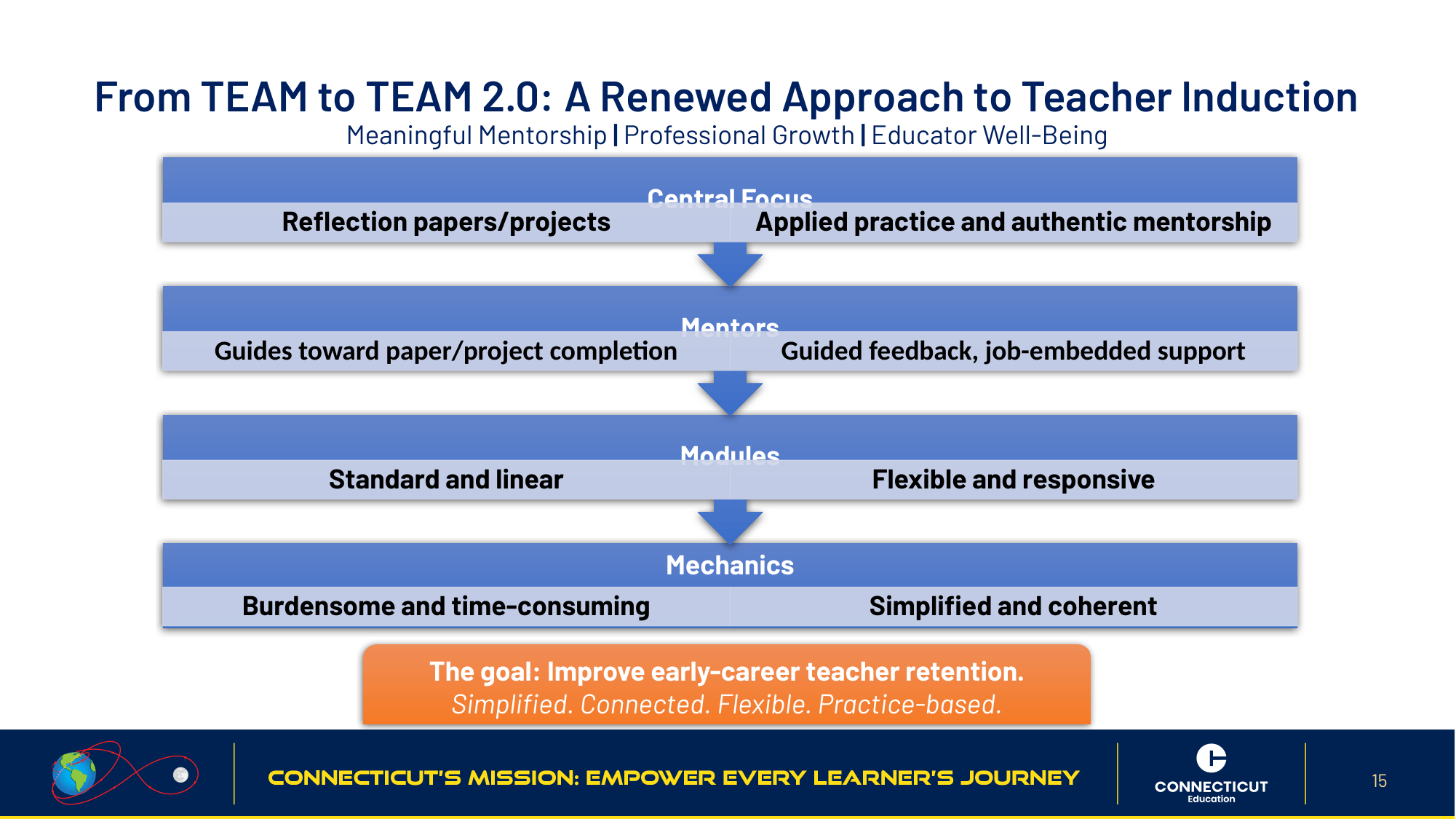

# From TEAM to TEAM 2.0: A Renewed Approach to Teacher Induction
Meaningful Mentorship | Professional Growth | Educator Well-Being
Mechanics
Burdensome and time-consuming
Simplified and coherent
Modules
Standard and linear
Flexible and responsive
Mentors
Guides toward paper/project completion
Guided feedback, job-embedded support
Central Focus
Reflection papers/projects
Applied practice and authentic mentorship
The goal: Improve early-career teacher retention.
Simplified. Connected. Flexible. Practice-based.
15